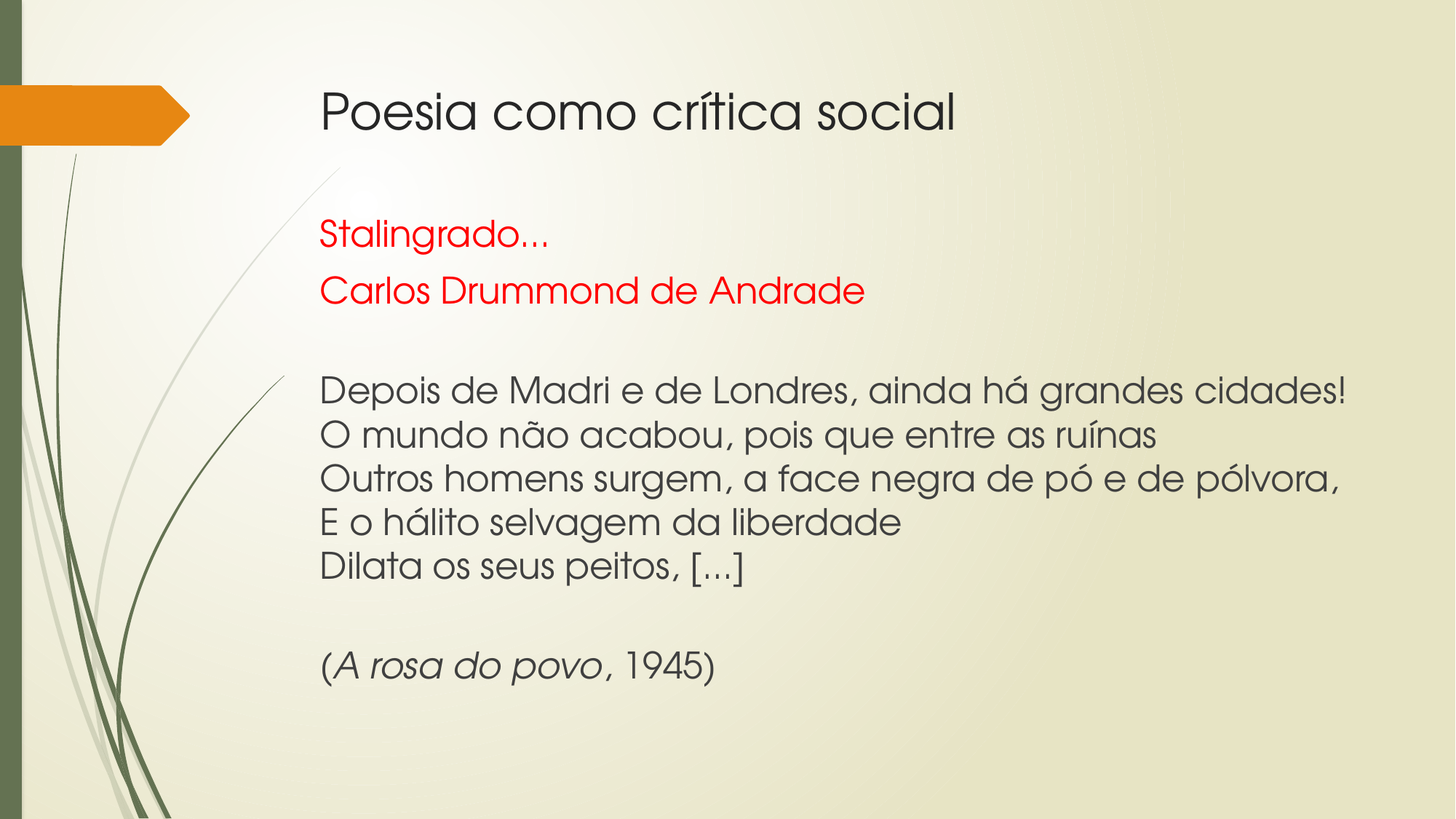

# Poesia como crítica social
Stalingrado...
Carlos Drummond de Andrade
Depois de Madri e de Londres, ainda há grandes cidades!
O mundo não acabou, pois que entre as ruínas
Outros homens surgem, a face negra de pó e de pólvora,
E o hálito selvagem da liberdade
Dilata os seus peitos, [...]
(A rosa do povo, 1945)